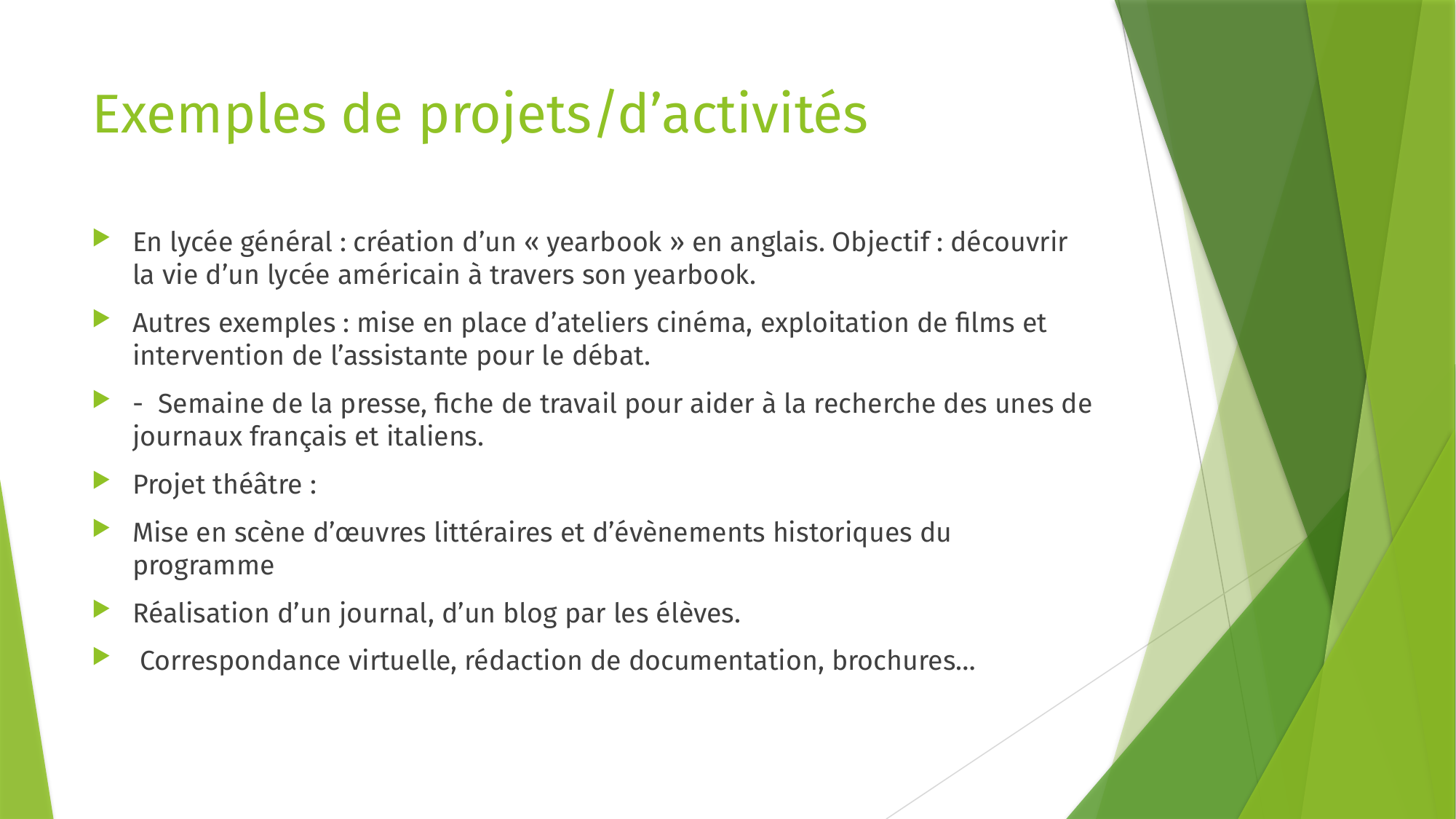

# Exemples de projets/d’activités
En lycée général : création d’un « yearbook » en anglais. Objectif : découvrir la vie d’un lycée américain à travers son yearbook.
Autres exemples : mise en place d’ateliers cinéma, exploitation de films et intervention de l’assistante pour le débat.
-  Semaine de la presse, fiche de travail pour aider à la recherche des unes de journaux français et italiens.
Projet théâtre :
Mise en scène d’œuvres littéraires et d’évènements historiques du programme
Réalisation d’un journal, d’un blog par les élèves.
 Correspondance virtuelle, rédaction de documentation, brochures…